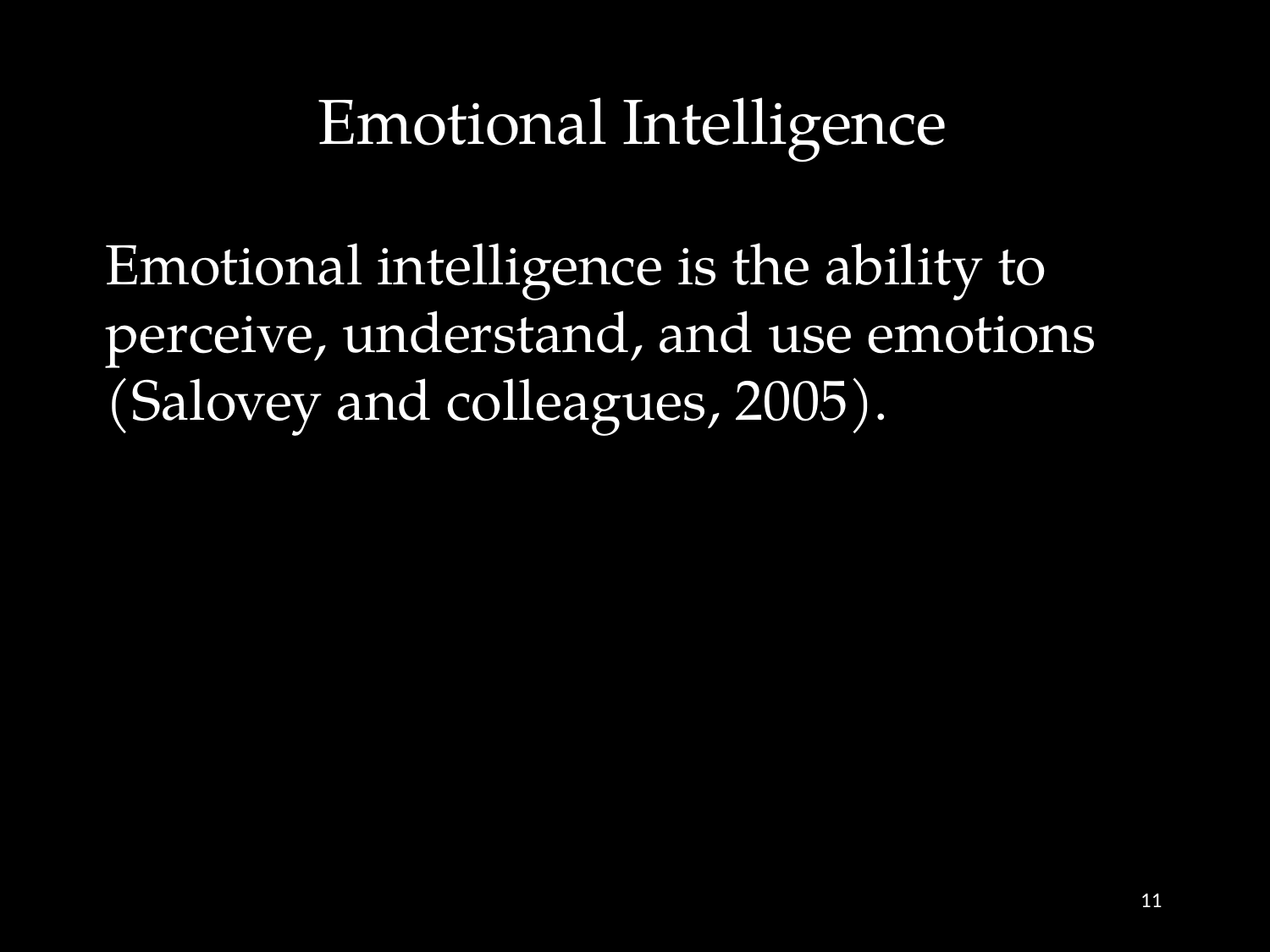

# Emotional Intelligence
Emotional intelligence is the ability to perceive, understand, and use emotions (Salovey and colleagues, 2005).
11